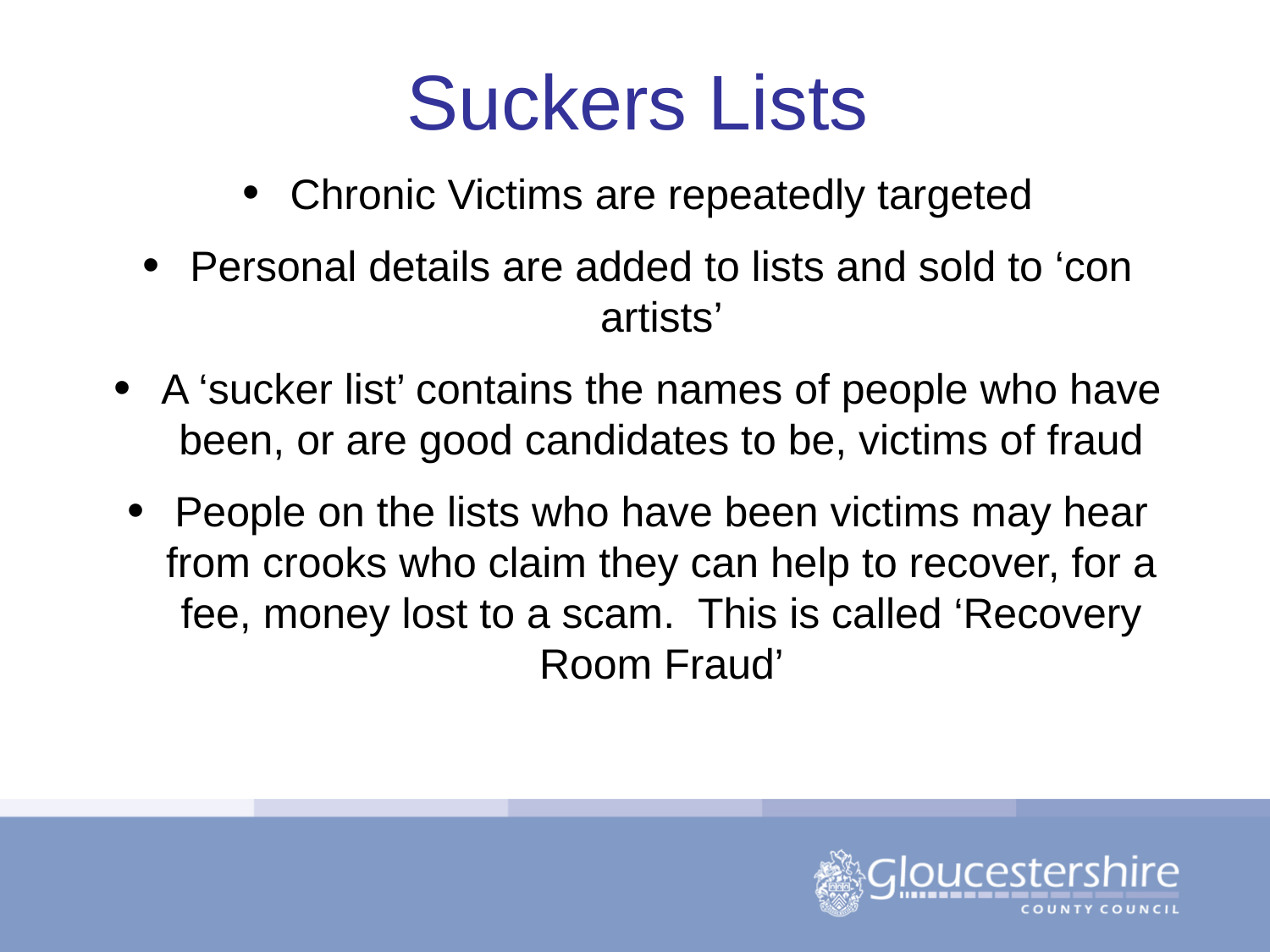

Suckers Lists
Chronic Victims are repeatedly targeted
Personal details are added to lists and sold to ‘con artists’
A ‘sucker list’ contains the names of people who have been, or are good candidates to be, victims of fraud
People on the lists who have been victims may hear from crooks who claim they can help to recover, for a fee, money lost to a scam.  This is called ‘Recovery Room Fraud’
#